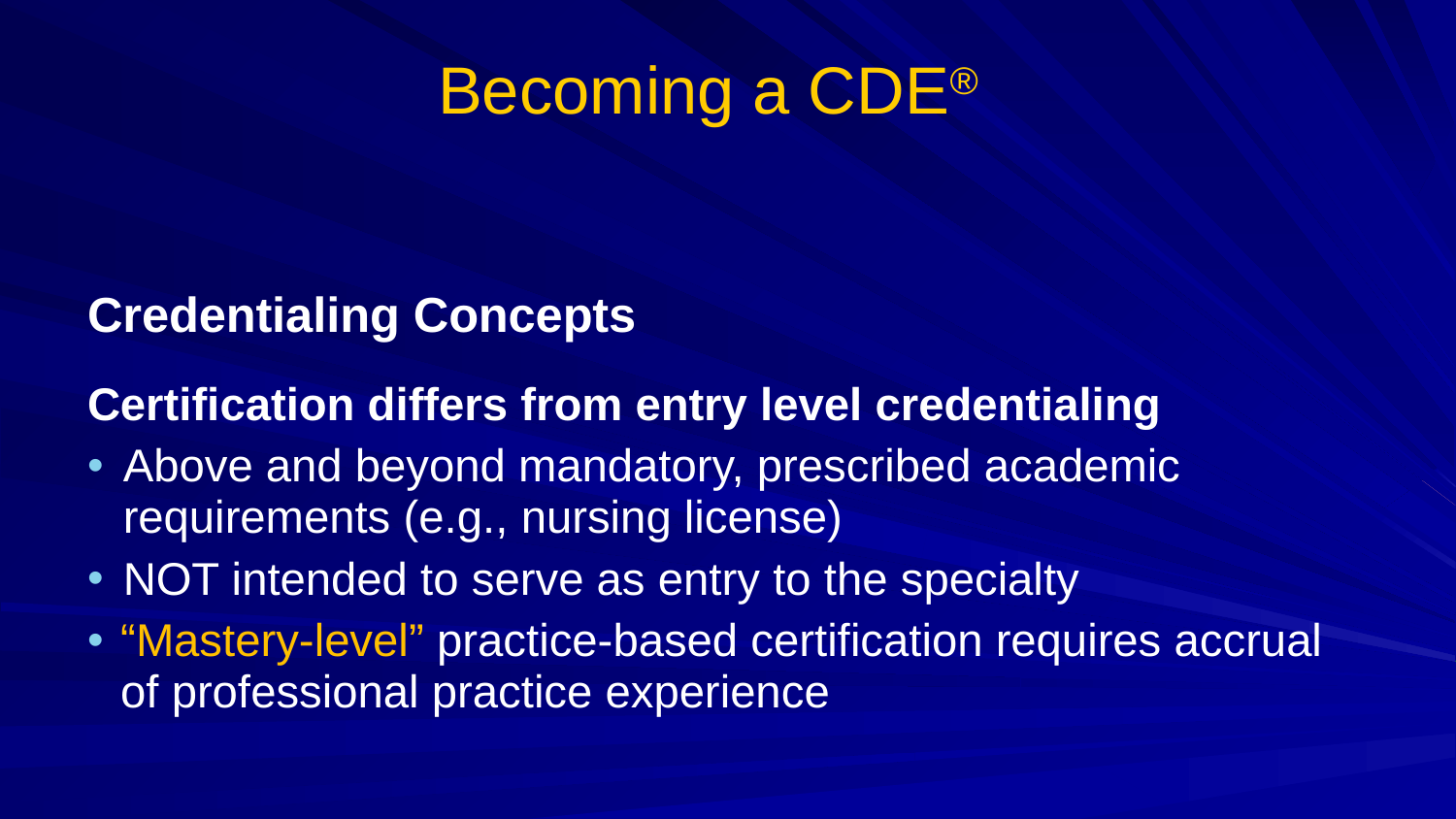

# Becoming a CDE®
Credentialing Concepts

Certification differs from entry level credentialing
Above and beyond mandatory, prescribed academic requirements (e.g., nursing license)
NOT intended to serve as entry to the specialty
“Mastery-level” practice-based certification requires accrual of professional practice experience